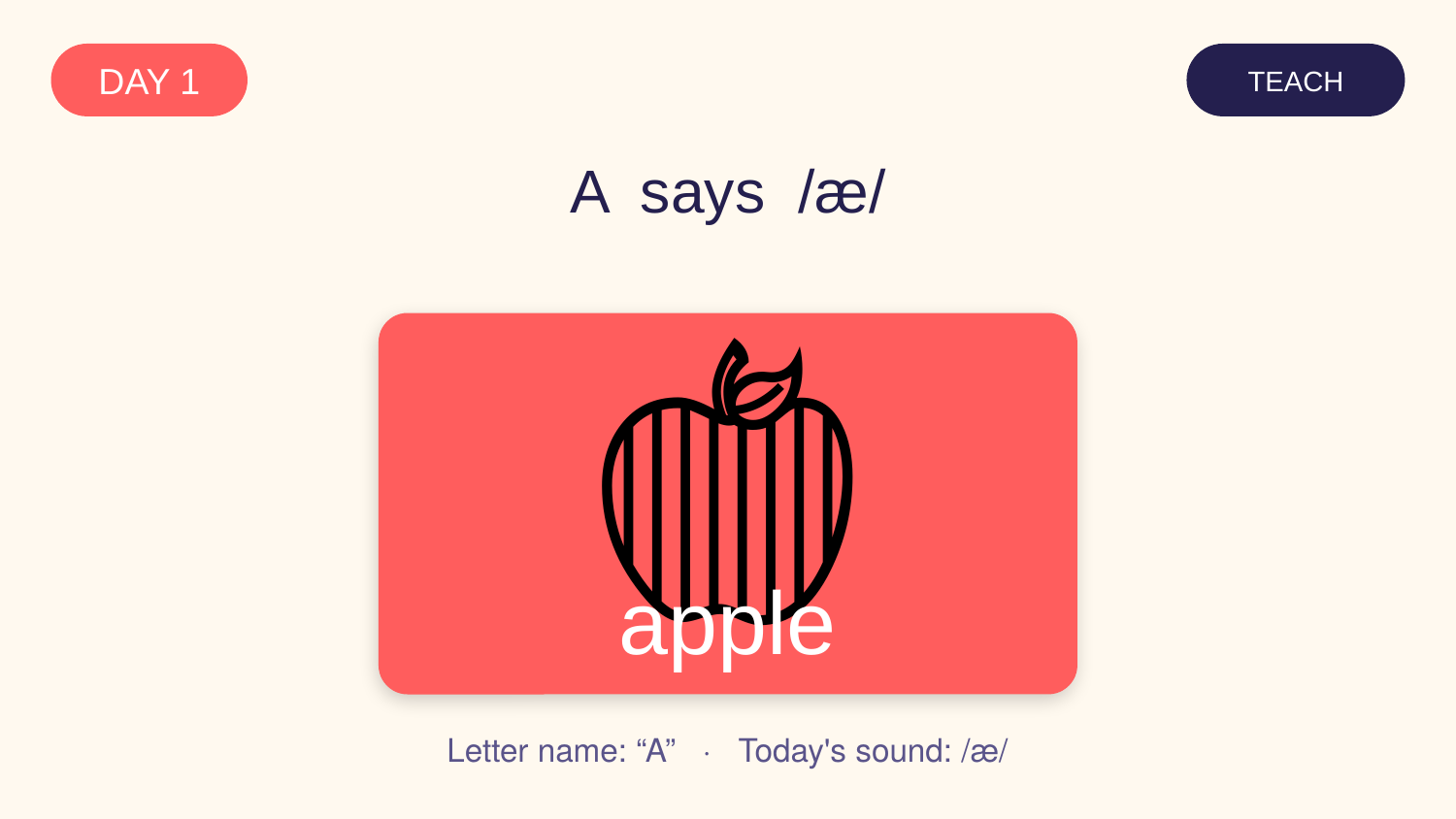

DAY 1

TEACH
A  says  /æ/
🍎

apple
Letter name: “A”   ·   Today's sound: /æ/